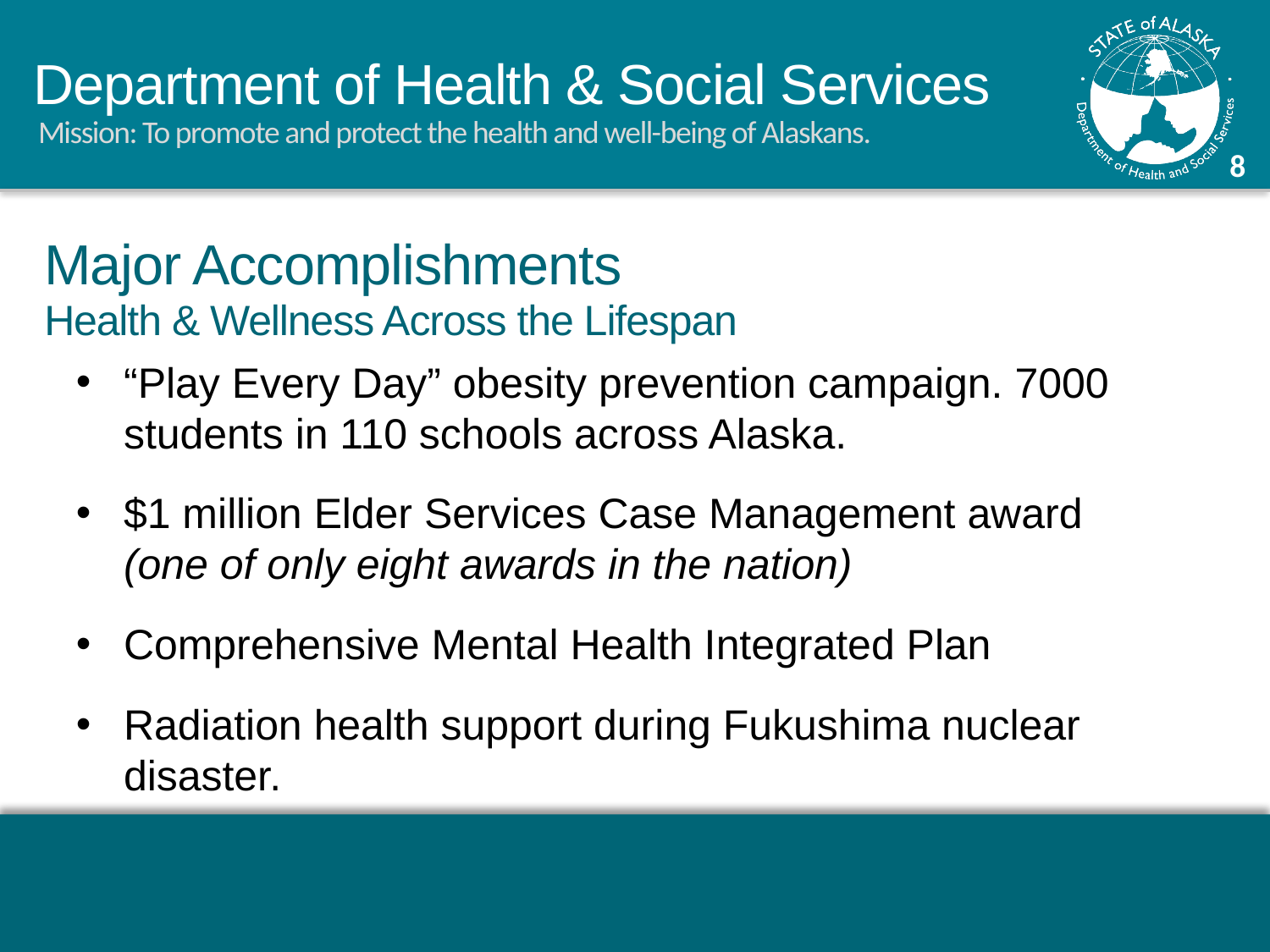

Major Accomplishments
Health & Wellness Across the Lifespan
“Play Every Day” obesity prevention campaign. 7000 students in 110 schools across Alaska.
$1 million Elder Services Case Management award  (one of only eight awards in the nation)
Comprehensive Mental Health Integrated Plan
Radiation health support during Fukushima nuclear disaster.